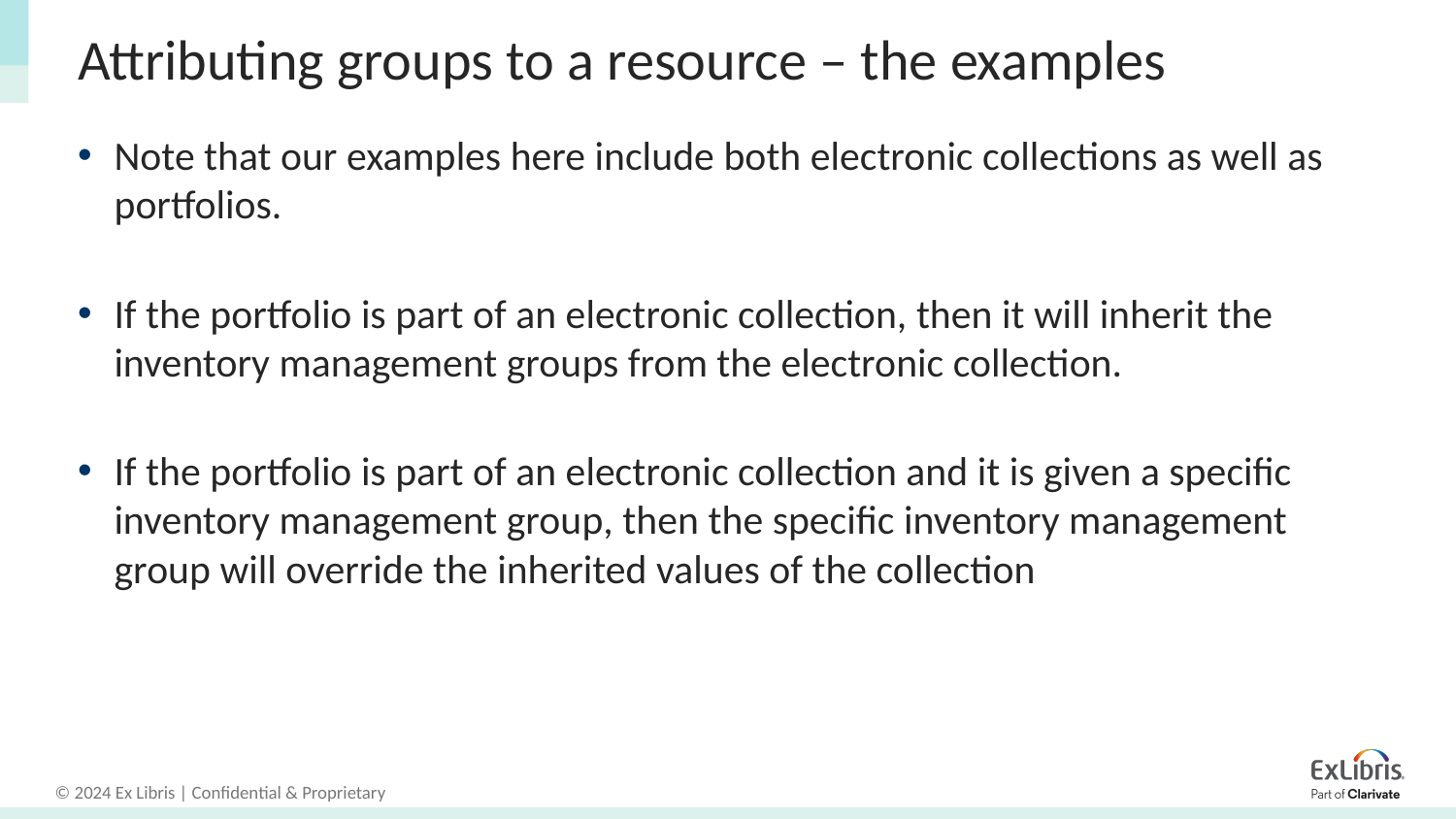

# Attributing groups to a resource – the examples
Note that our examples here include both electronic collections as well as portfolios.
If the portfolio is part of an electronic collection, then it will inherit the inventory management groups from the electronic collection.
If the portfolio is part of an electronic collection and it is given a specific inventory management group, then the specific inventory management group will override the inherited values of the collection